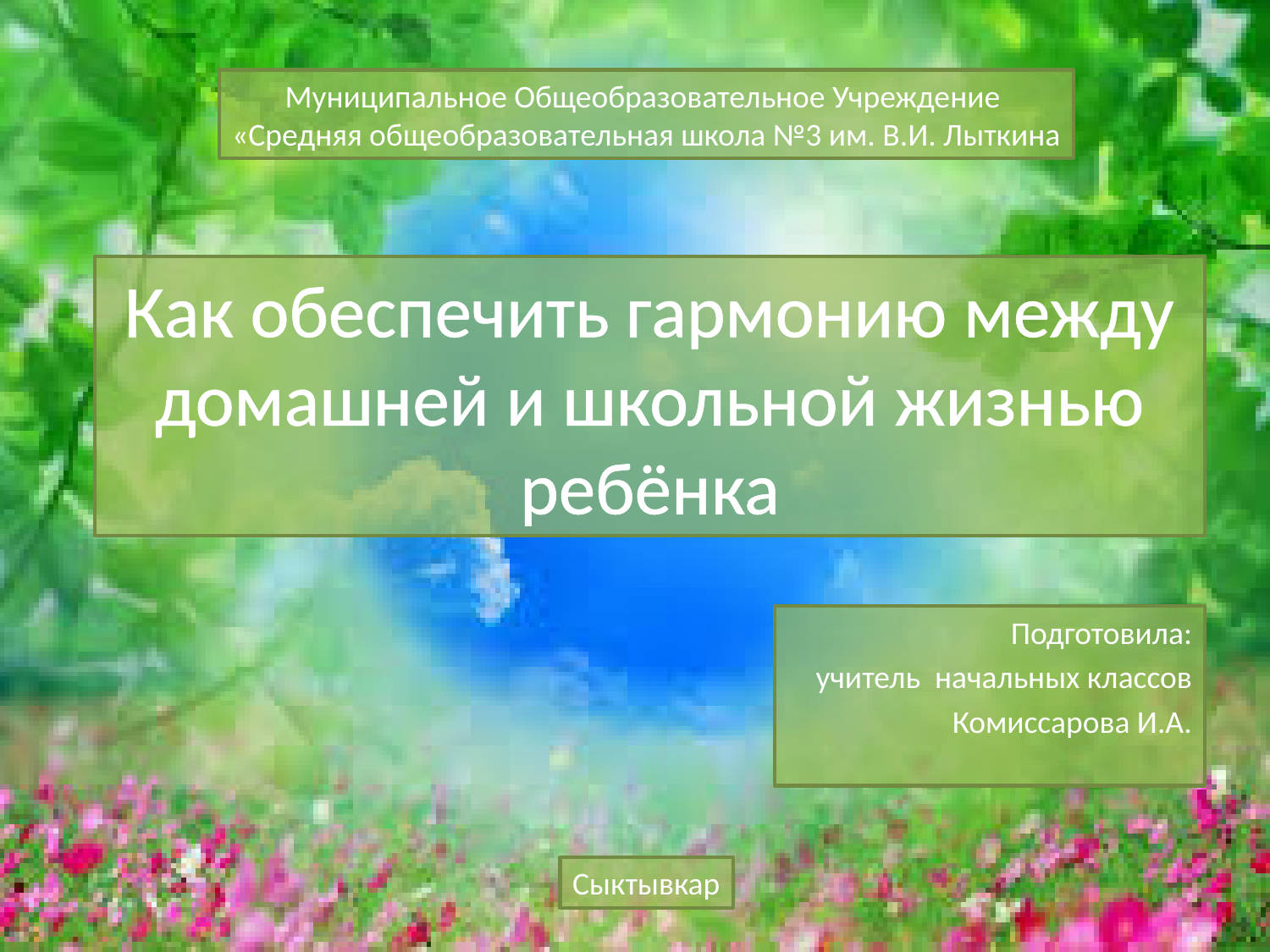

Муниципальное Общеобразовательное Учреждение
«Средняя общеобразовательная школа №3 им. В.И. Лыткина
# Как обеспечить гармонию между домашней и школьной жизнью ребёнка
Подготовила:
учитель  начальных классов
Комиссарова И.А.
Сыктывкар